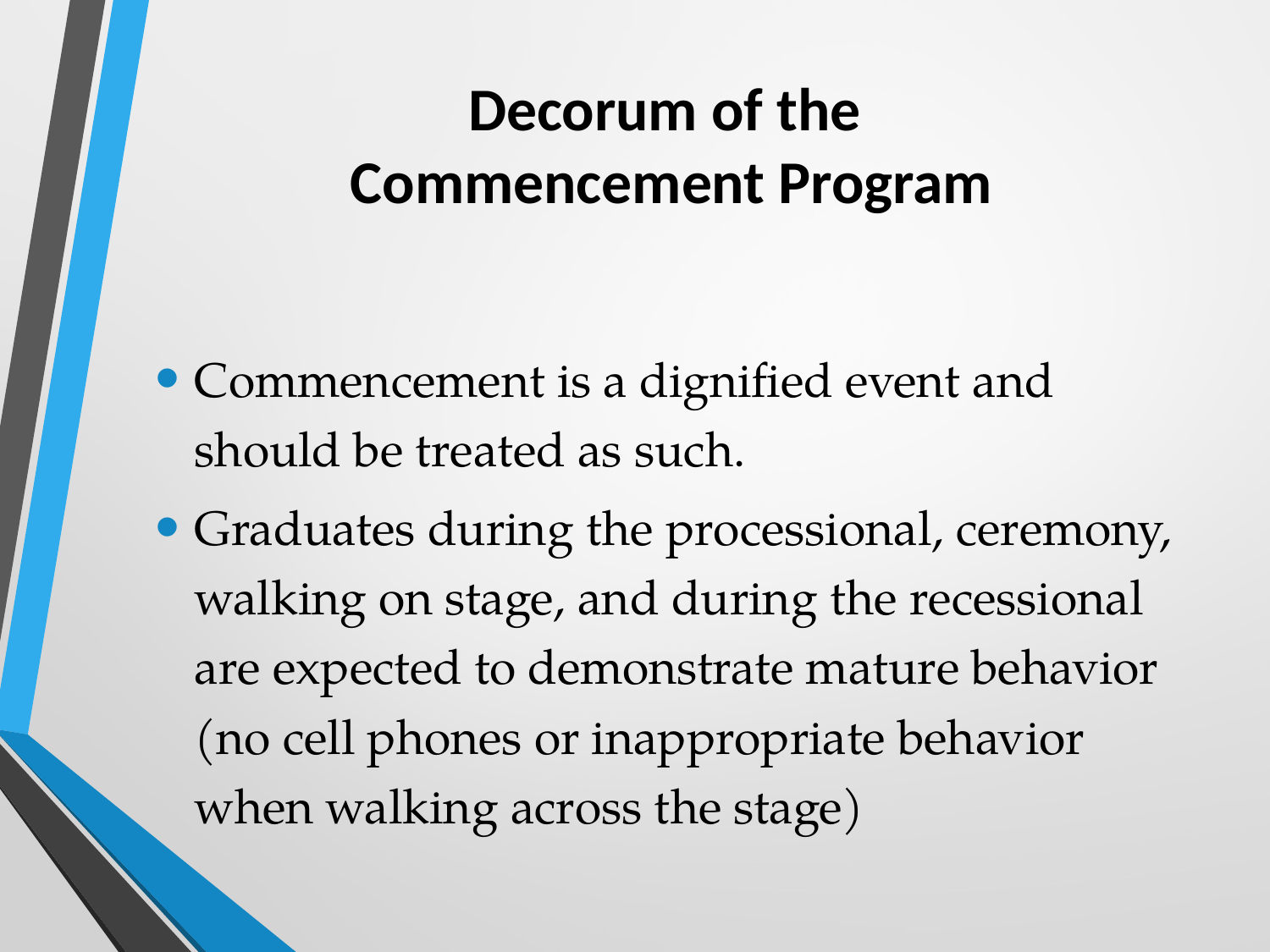

# Decorum of the Commencement Program
Commencement is a dignified event and should be treated as such.
Graduates during the processional, ceremony, walking on stage, and during the recessional are expected to demonstrate mature behavior (no cell phones or inappropriate behavior when walking across the stage)